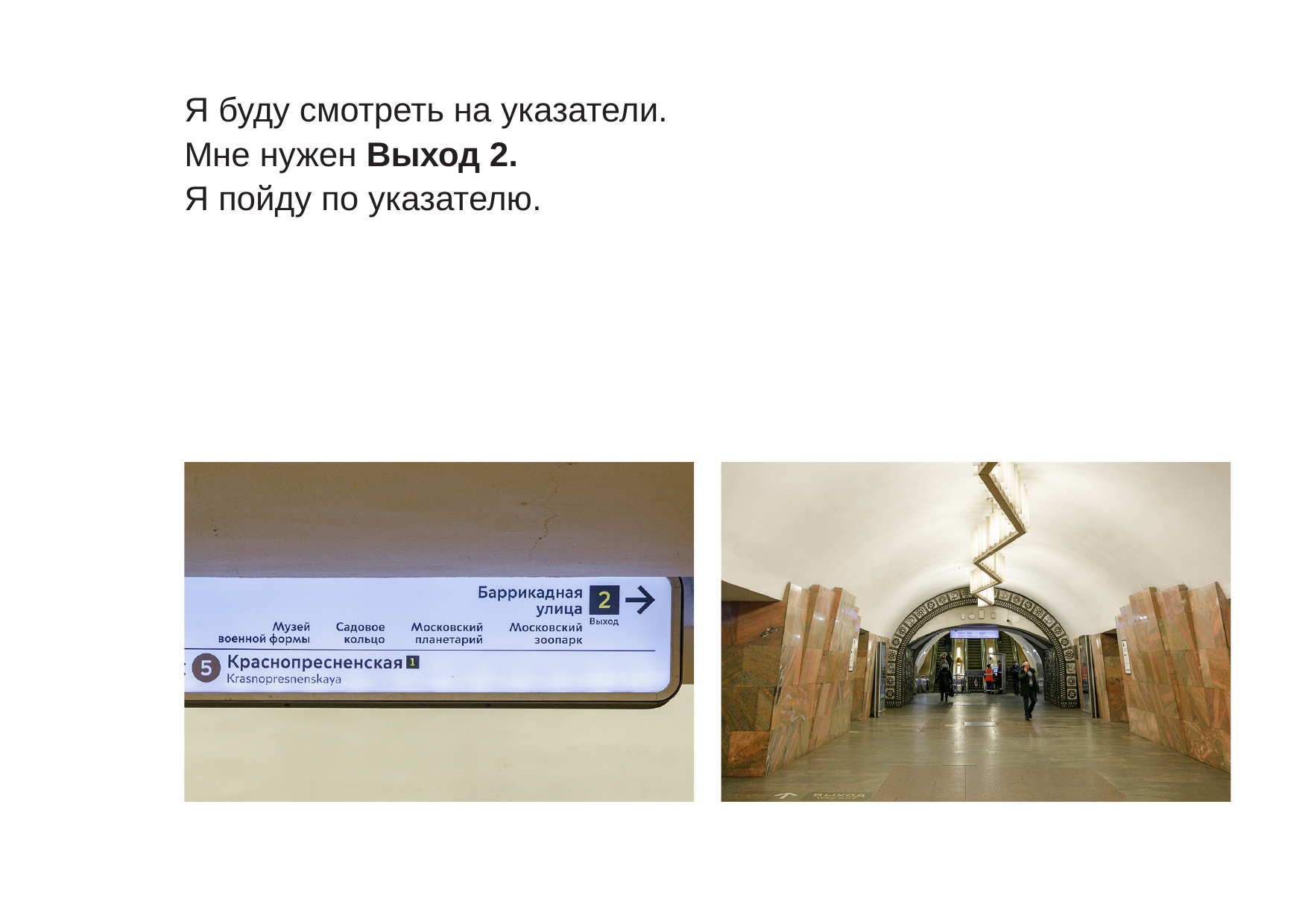

Я буду смотреть на указатели.
Мне нужен Выход 2.
Я пойду по указателю.